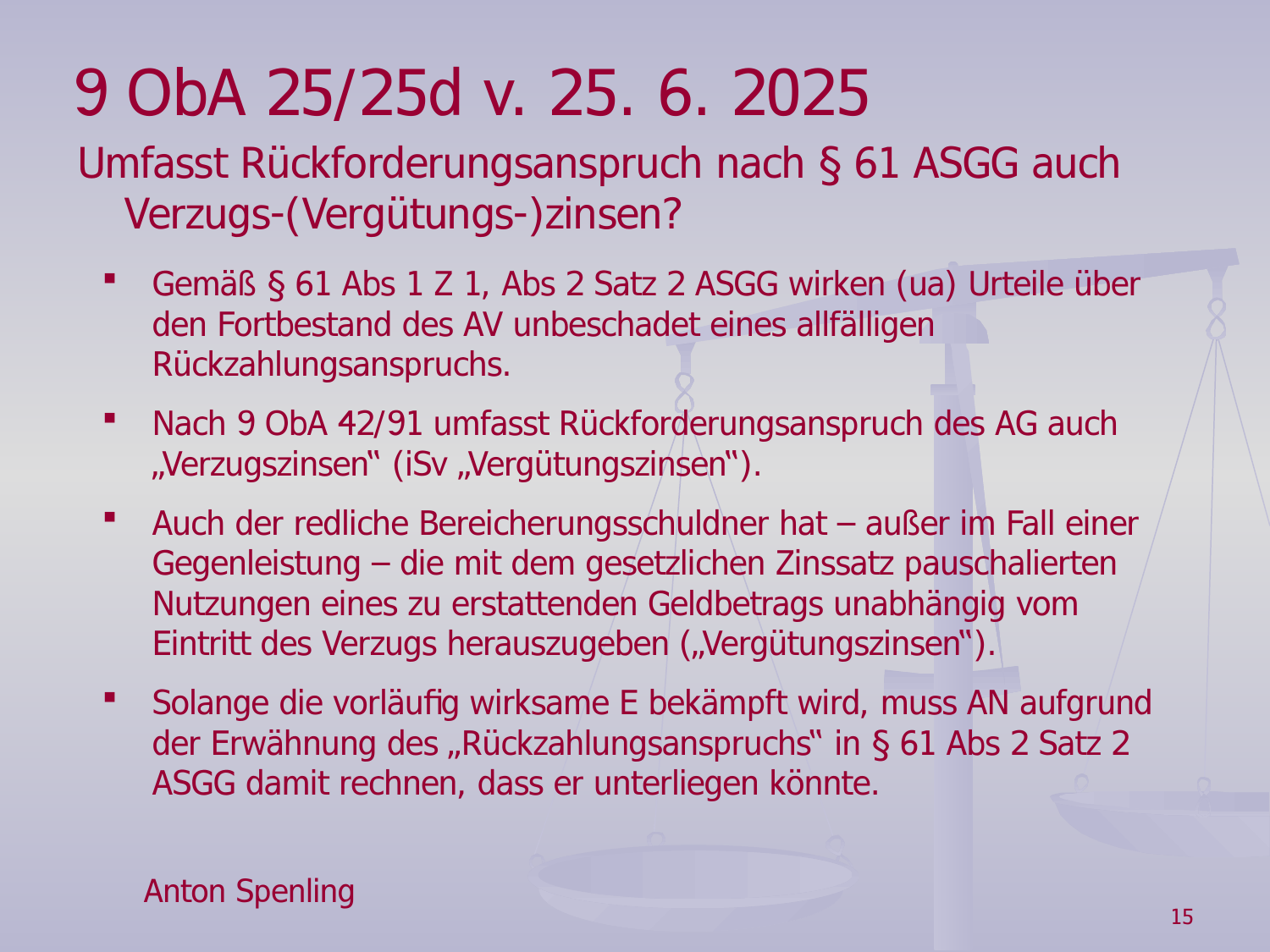

9 ObA 25/25d v. 25. 6. 2025

Umfasst Rückforderungsanspruch nach § 61 ASGG auch Verzugs-(Vergütungs-)zinsen?

Gemäß § 61 Abs 1 Z 1, Abs 2 Satz 2 ASGG wirken (ua) Urteile über den Fortbestand des AV unbeschadet eines allfälligen Rückzahlungsanspruchs.

Nach 9 ObA 42/91 umfasst Rückforderungsanspruch des AG auch „Verzugszinsen“ (iSv „Vergütungszinsen“).

Auch der redliche Bereicherungsschuldner hat – außer im Fall einer Gegenleistung – die mit dem gesetzlichen Zinssatz pauschalierten Nutzungen eines zu erstattenden Geldbetrags unabhängig vom Eintritt des Verzugs herauszugeben („Vergütungszinsen“).

Solange die vorläufig wirksame E bekämpft wird, muss AN aufgrund der Erwähnung des „Rückzahlungsanspruchs“ in § 61 Abs 2 Satz 2 ASGG damit rechnen, dass er unterliegen könnte.

Anton Spenling
15